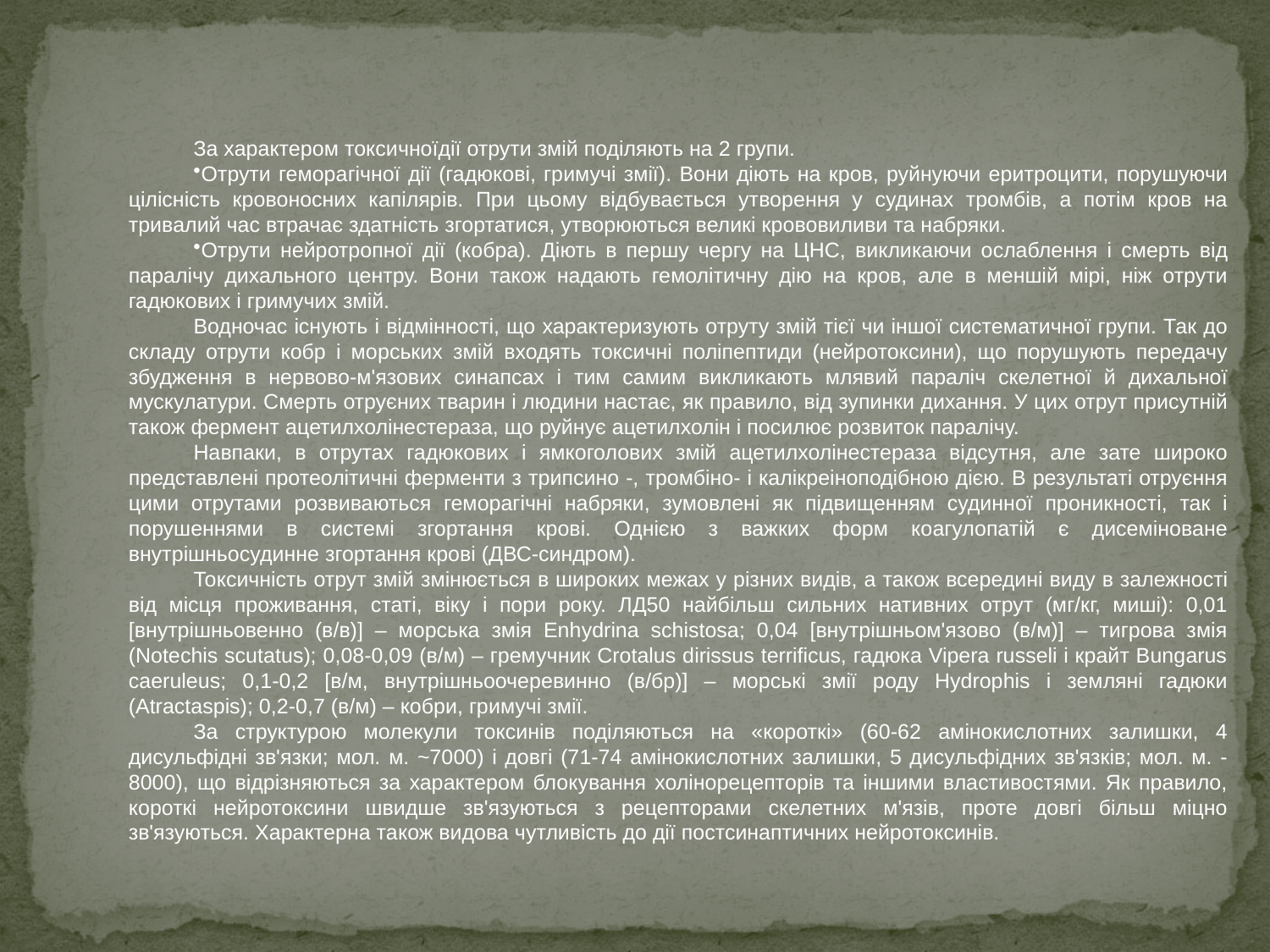

За характером токсичноїдії отрути змій поділяють на 2 групи.
Отрути геморагічної дії (гадюкові, гримучі змії). Вони діють на кров, руйнуючи еритроцити, порушуючи цілісність кровоносних капілярів. При цьому відбувається утворення у судинах тромбів, а потім кров на тривалий час втрачає здатність згортатися, утворюються великі крововиливи та набряки.
Отрути нейротропної дії (кобра). Діють в першу чергу на ЦНС, викликаючи ослаблення і смерть від паралічу дихального центру. Вони також надають гемолітичну дію на кров, але в меншій мірі, ніж отрути гадюкових і гримучих змій.
Водночас існують і відмінності, що характеризують отруту змій тієї чи іншої систематичної групи. Так до складу отрути кобр і морських змій входять токсичні поліпептиди (нейротоксини), що порушують передачу збудження в нервово-м'язових синапсах і тим самим викликають млявий параліч скелетної й дихальної мускулатури. Смерть отруєних тварин і людини настає, як правило, від зупинки дихання. У цих отрут присутній також фермент ацетилхолінестераза, що руйнує ацетилхолін і посилює розвиток паралічу.
Навпаки, в отрутах гадюкових і ямкоголових змій ацетилхолінестераза відсутня, але зате широко представлені протеолітичні ферменти з трипсино -, тромбіно- і калікреіноподібною дією. В результаті отруєння цими отрутами розвиваються геморагічні набряки, зумовлені як підвищенням судинної проникності, так і порушеннями в системі згортання крові. Однією з важких форм коагулопатій є дисеміноване внутрішньосудинне згортання крові (ДВС-синдром).
Токсичність отрут змій змінюється в широких межах у різних видів, а також всередині виду в залежності від місця проживання, статі, віку і пори року. ЛД50 найбільш сильних нативних отрут (мг/кг, миші): 0,01 [внутрішньовенно (в/в)] – морська змія Enhydrina schistosa; 0,04 [внутрішньом'язово (в/м)] – тигрова змія (Notechis scutatus); 0,08-0,09 (в/м) – гремучник Crotalus dirissus terrificus, гадюка Vipera russeli і крайт Bungarus caeruleus; 0,1-0,2 [в/м, внутрішньоочеревинно (в/бр)] – морські змії роду Hydrophis і земляні гадюки (Atractaspis); 0,2-0,7 (в/м) – кобри, гримучі змії.
За структурою молекули токсинів поділяються на «короткі» (60-62 амінокислотних залишки, 4 дисульфідні зв'язки; мол. м. ~7000) і довгі (71-74 амінокислотних залишки, 5 дисульфідних зв'язків; мол. м. -8000), що відрізняються за характером блокування холінорецепторів та іншими властивостями. Як правило, короткі нейротоксини швидше зв'язуються з рецепторами скелетних м'язів, проте довгі більш міцно зв'язуються. Характерна також видова чутливість до дії постсинаптичних нейротоксинів.